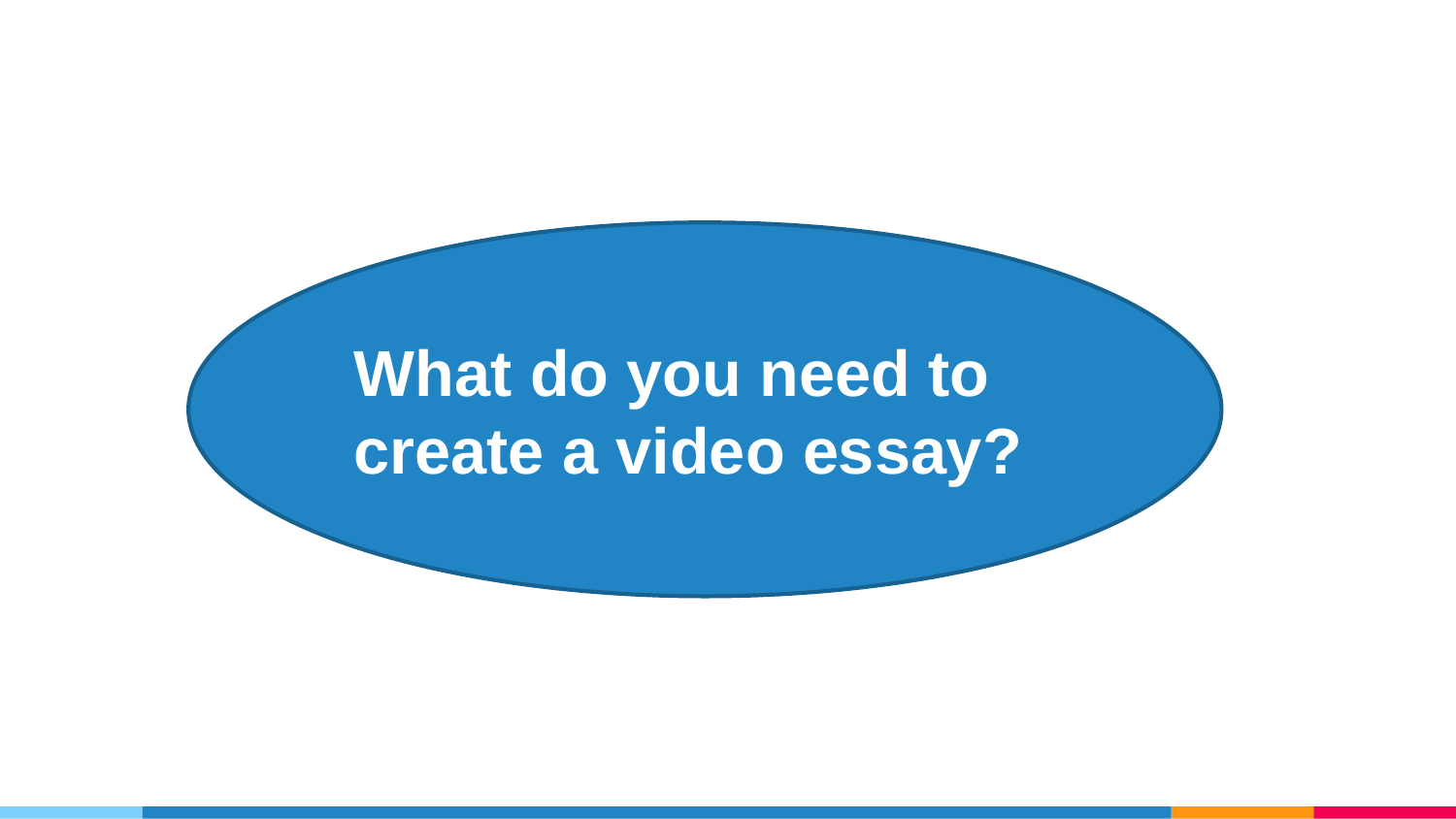

What do you need to create a video essay?
5